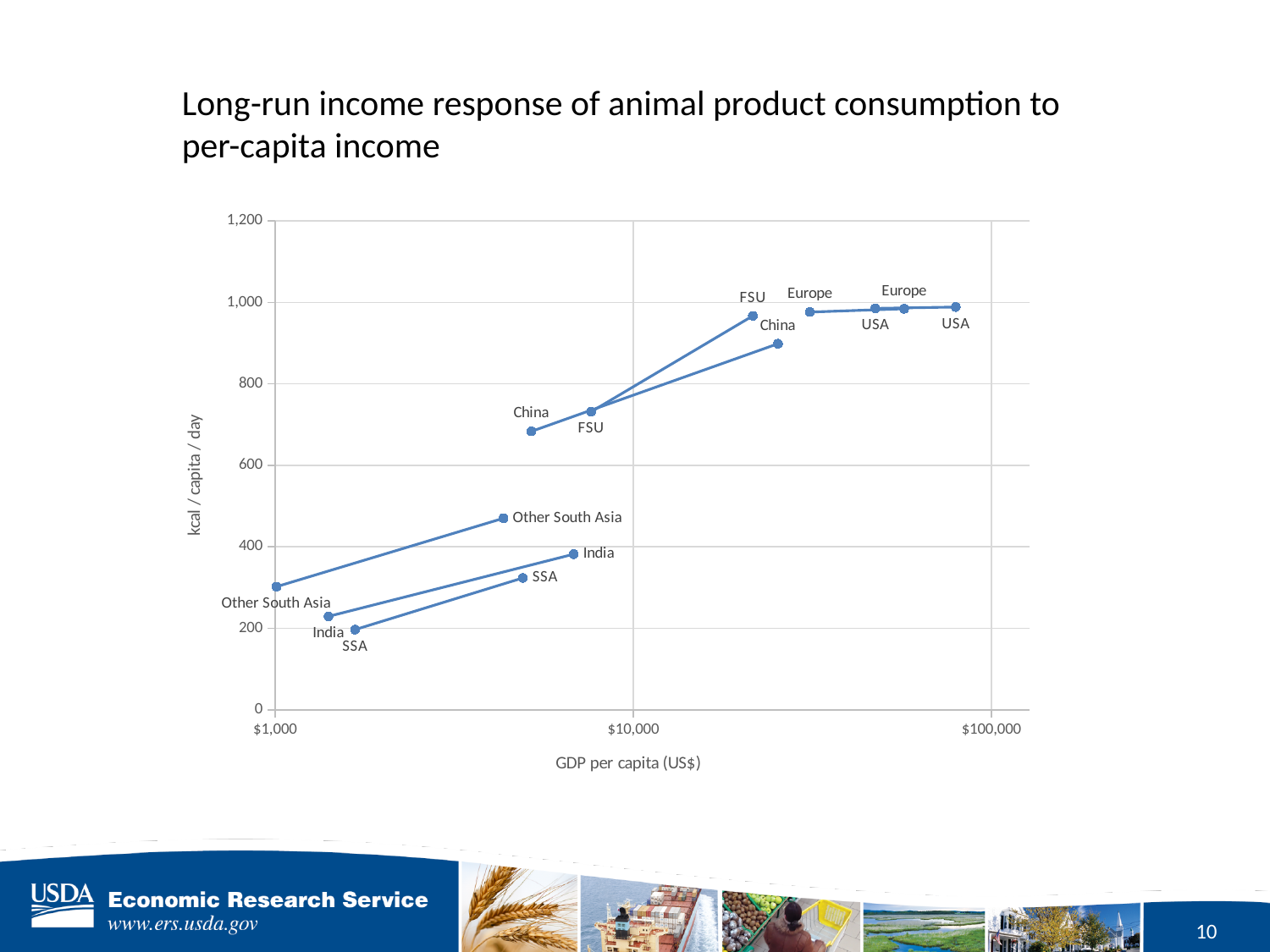

Long-run income response of animal product consumption to per-capita income

### Chart

| Category | kcal |
|---|---|